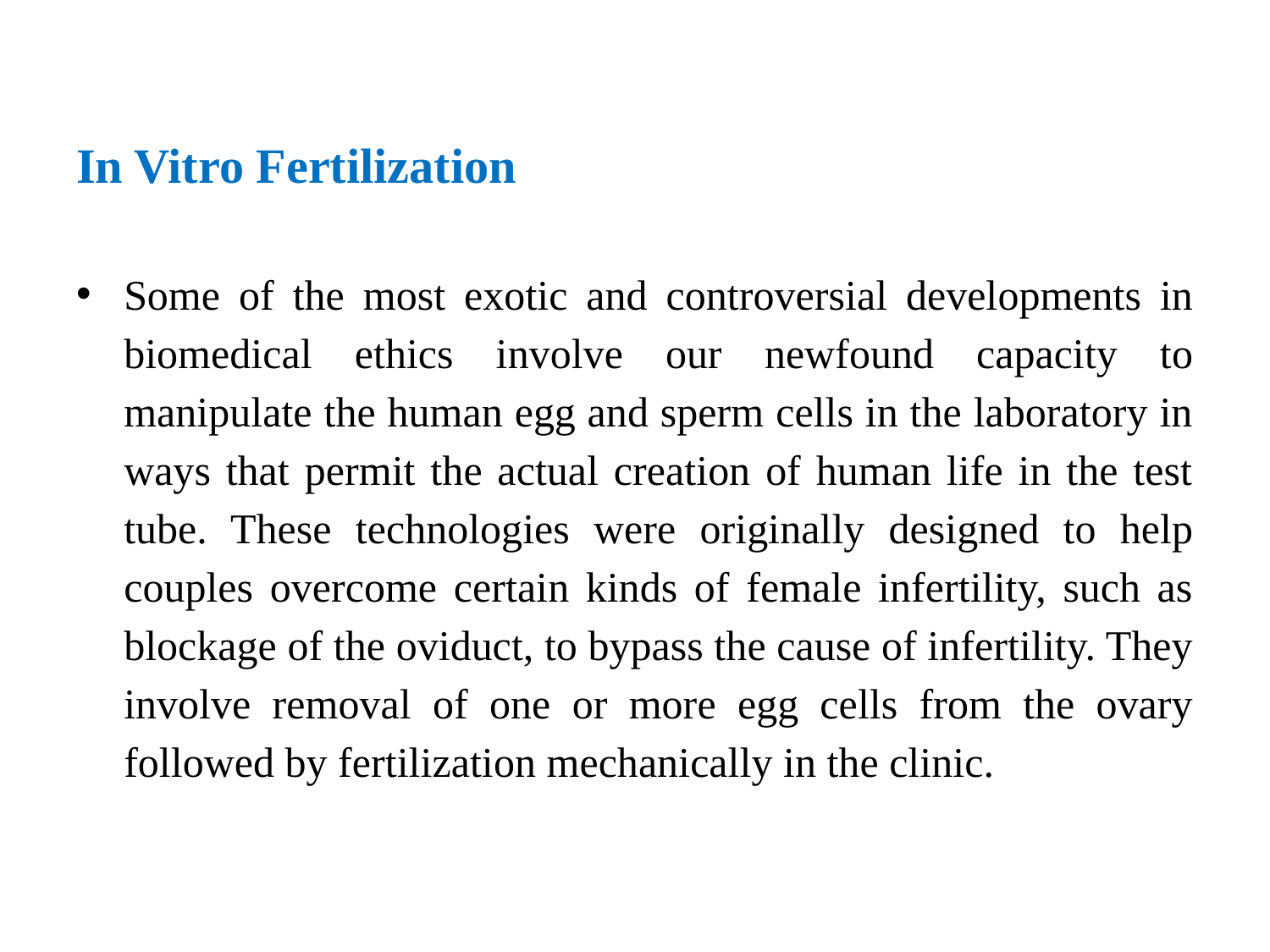

# In Vitro Fertilization
Some of the most exotic and controversial developments in biomedical ethics involve our newfound capacity to manipulate the human egg and sperm cells in the laboratory in ways that permit the actual creation of human life in the test tube. These technologies were originally designed to help couples overcome certain kinds of female infertility, such as blockage of the oviduct, to bypass the cause of infertility. They involve removal of one or more egg cells from the ovary followed by fertilization mechanically in the clinic.